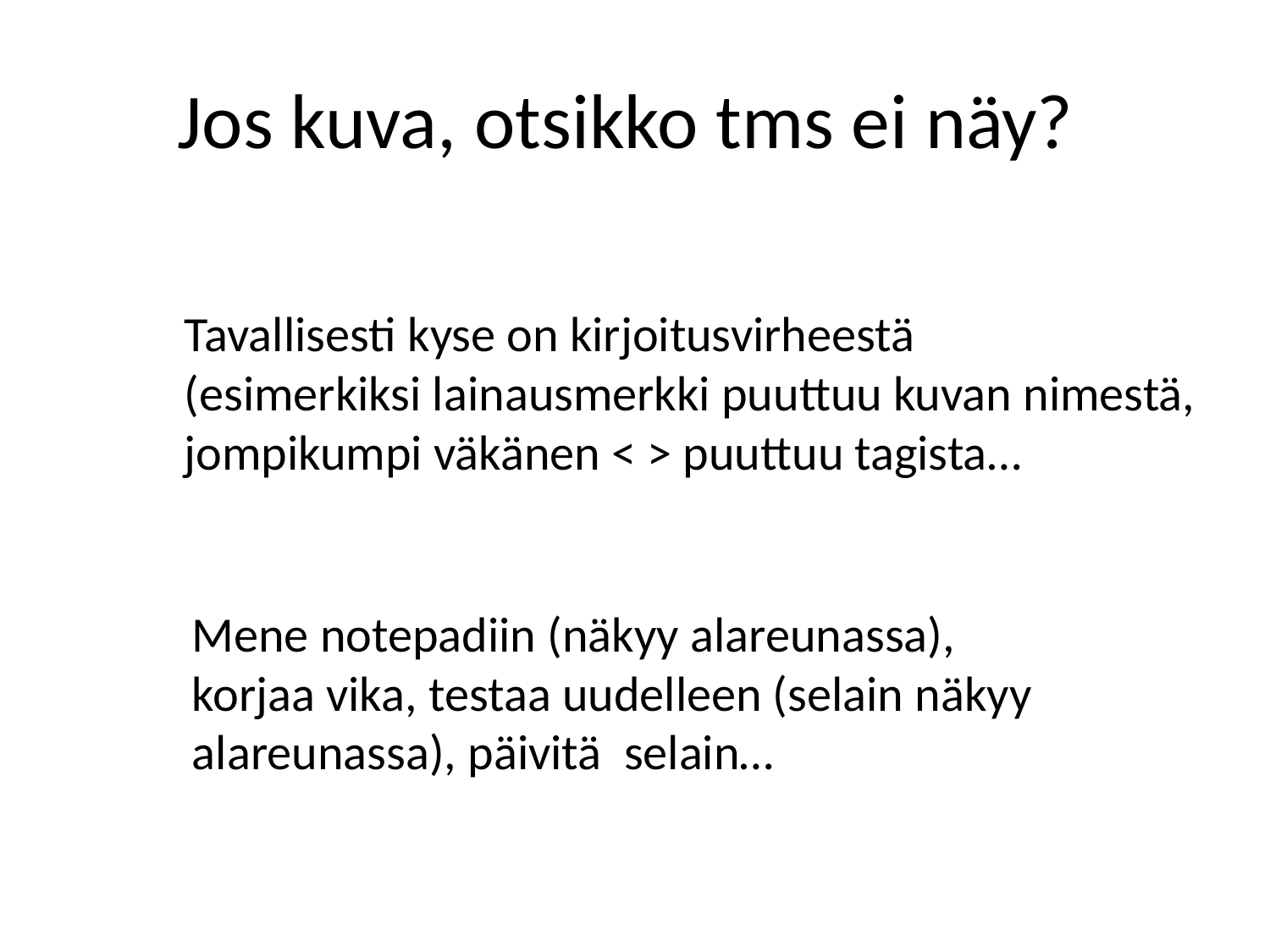

# Jos kuva, otsikko tms ei näy?
Tavallisesti kyse on kirjoitusvirheestä
(esimerkiksi lainausmerkki puuttuu kuvan nimestä,
jompikumpi väkänen < > puuttuu tagista…
Mene notepadiin (näkyy alareunassa),
korjaa vika, testaa uudelleen (selain näkyy
alareunassa), päivitä  selain…